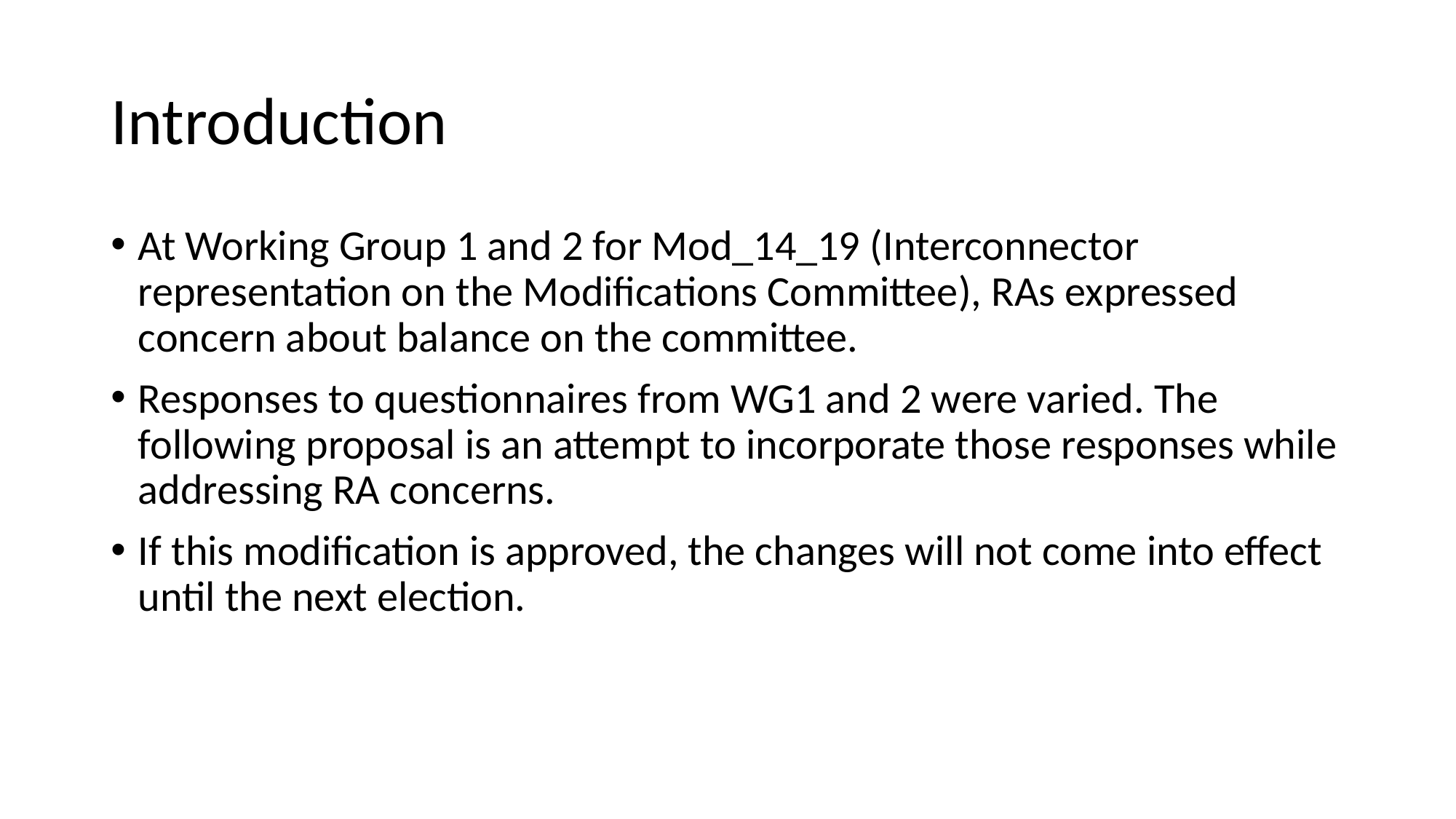

# Introduction
At Working Group 1 and 2 for Mod_14_19 (Interconnector representation on the Modifications Committee), RAs expressed concern about balance on the committee.
Responses to questionnaires from WG1 and 2 were varied. The following proposal is an attempt to incorporate those responses while addressing RA concerns.
If this modification is approved, the changes will not come into effect until the next election.